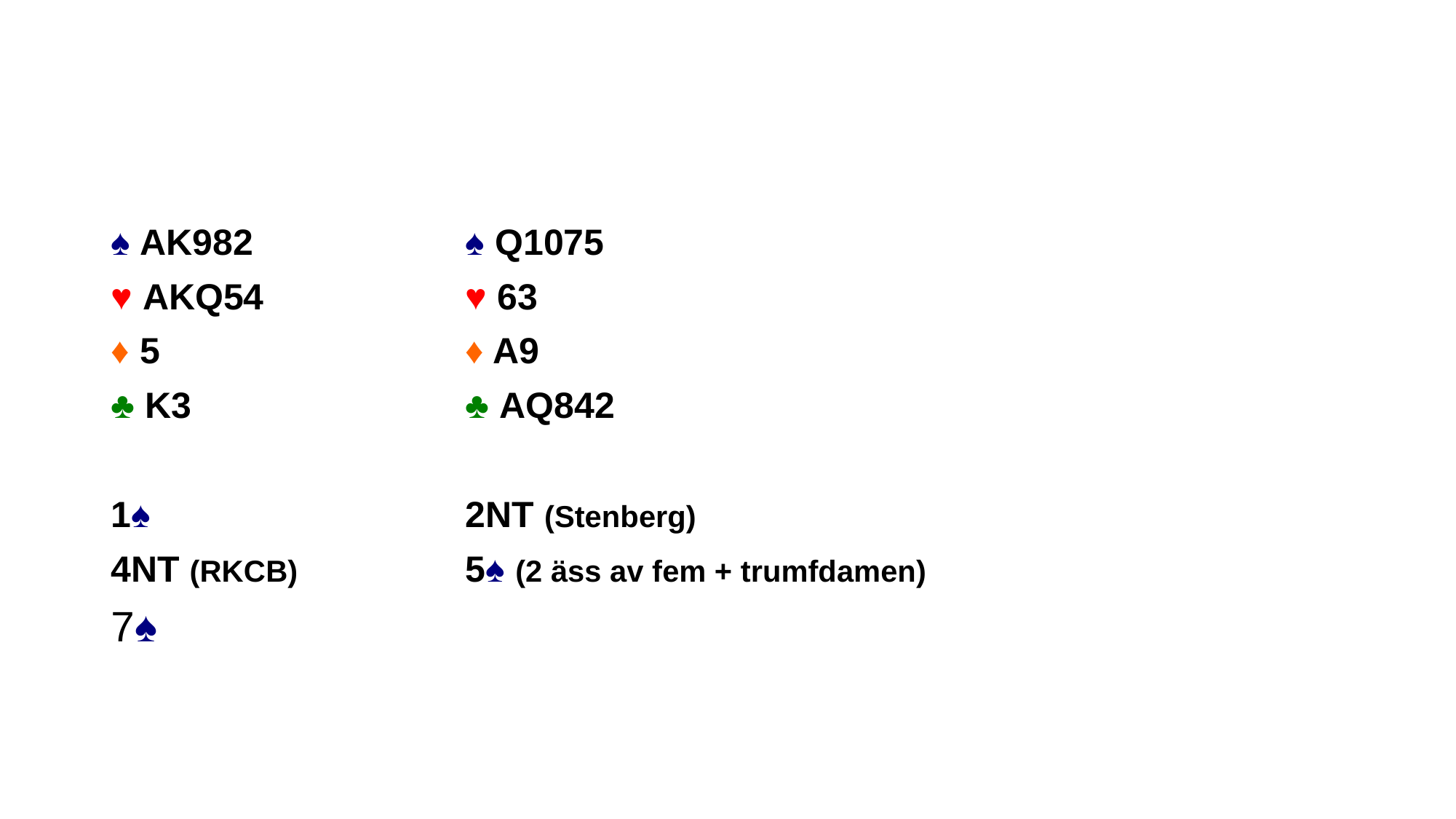

#
♠ AK982		♠ Q1075
♥ AKQ54		♥ 63
♦ 5			♦ A9
♣ K3			♣ AQ842

1♠			2NT (Stenberg)
4NT (RKCB) 		5♠ (2 äss av fem + trumfdamen)
7♠